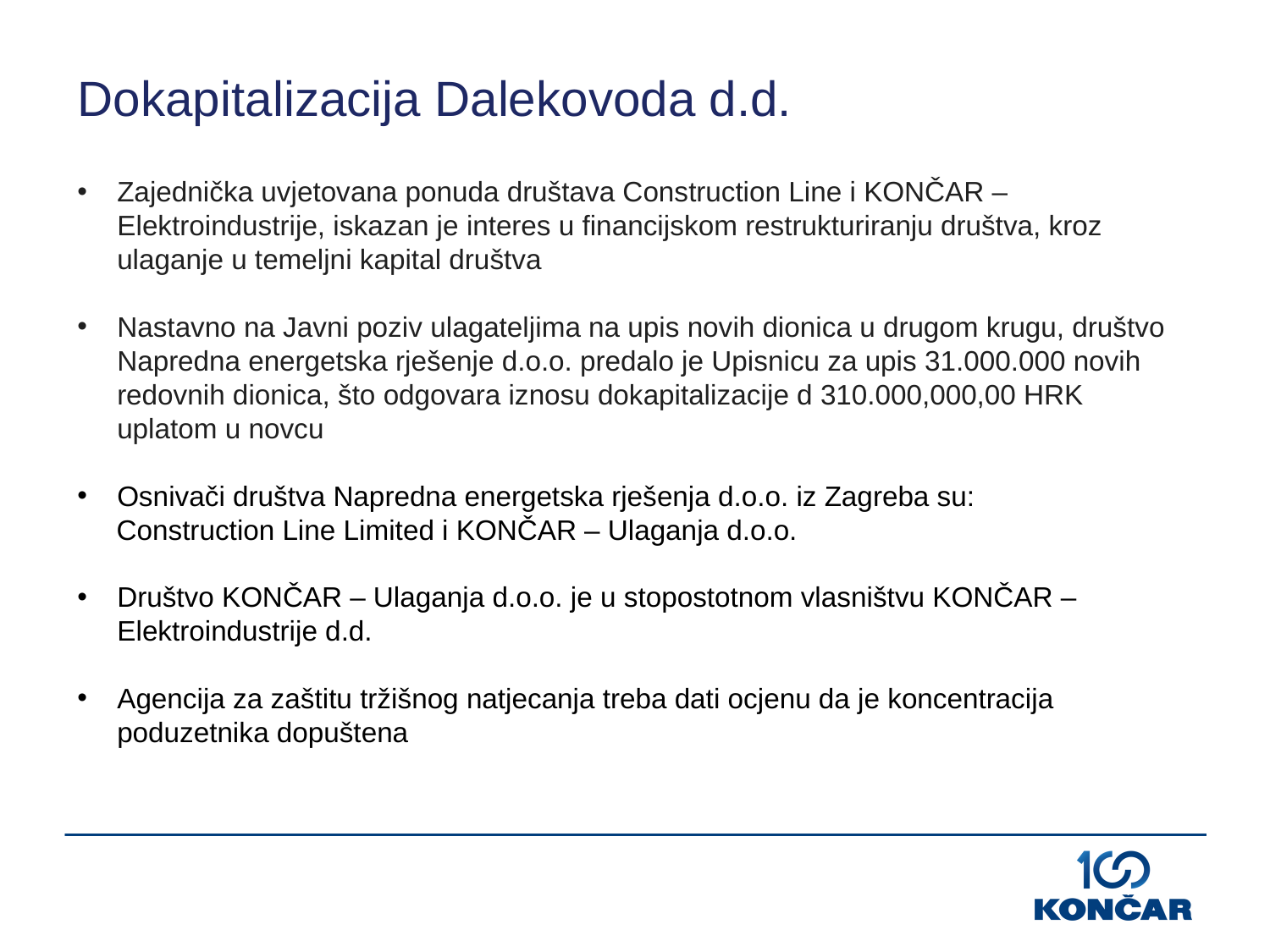

# Dokapitalizacija Dalekovoda d.d.
Zajednička uvjetovana ponuda društava Construction Line i KONČAR – Elektroindustrije, iskazan je interes u financijskom restrukturiranju društva, kroz ulaganje u temeljni kapital društva

Nastavno na Javni poziv ulagateljima na upis novih dionica u drugom krugu, društvo Napredna energetska rješenje d.o.o. predalo je Upisnicu za upis 31.000.000 novih redovnih dionica, što odgovara iznosu dokapitalizacije d 310.000,000,00 HRK uplatom u novcu

Osnivači društva Napredna energetska rješenja d.o.o. iz Zagreba su:
     Construction Line Limited i KONČAR – Ulaganja d.o.o.

Društvo KONČAR – Ulaganja d.o.o. je u stopostotnom vlasništvu KONČAR – Elektroindustrije d.d.

Agencija za zaštitu tržišnog natjecanja treba dati ocjenu da je koncentracija poduzetnika dopuštena